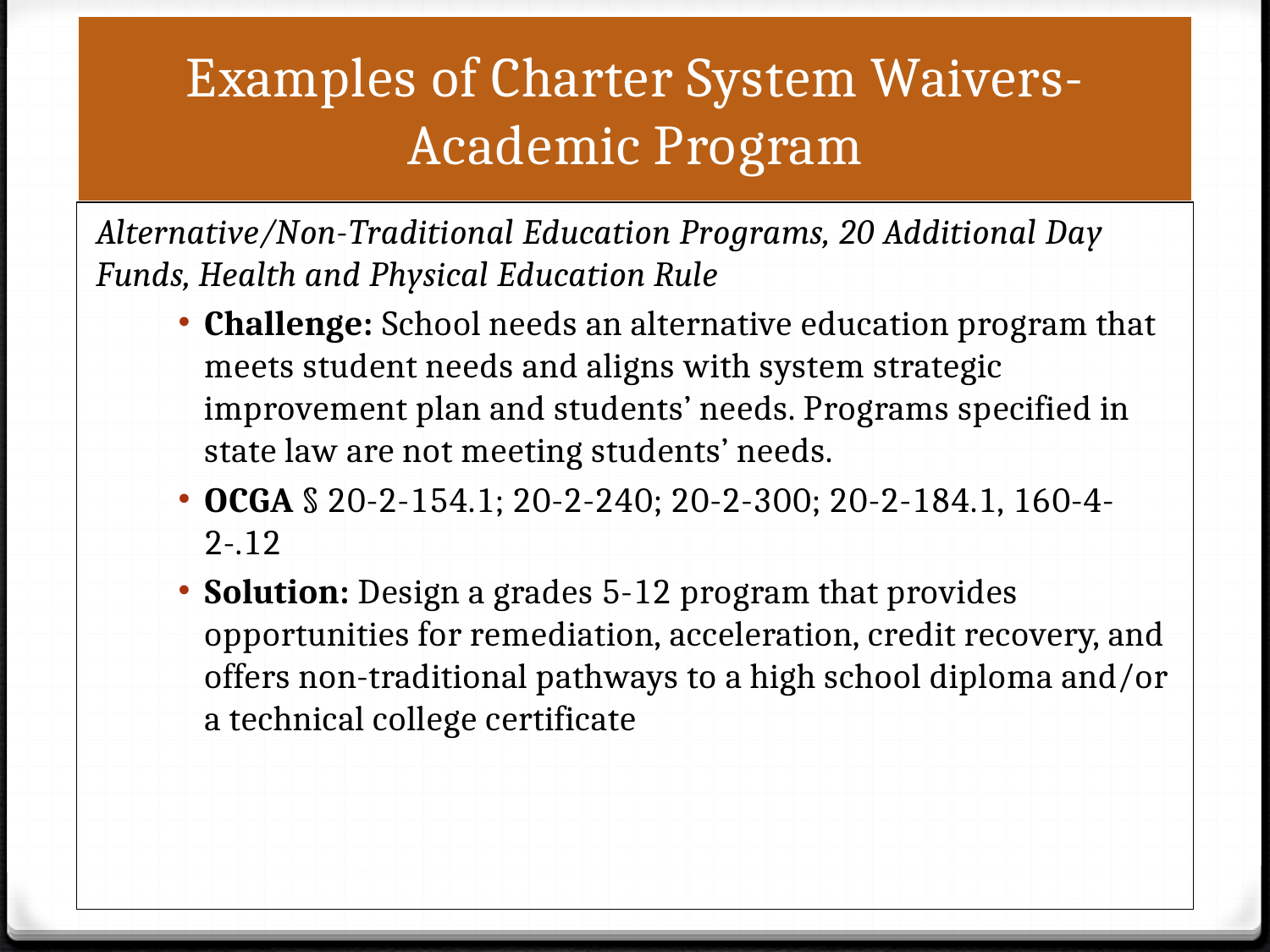

# Examples of Charter System Waivers- Academic Program
Alternative/Non-Traditional Education Programs, 20 Additional Day Funds, Health and Physical Education Rule
Challenge: School needs an alternative education program that meets student needs and aligns with system strategic improvement plan and students’ needs. Programs specified in state law are not meeting students’ needs.
OCGA § 20-2-154.1; 20-2-240; 20-2-300; 20-2-184.1, 160-4-2-.12
Solution: Design a grades 5-12 program that provides opportunities for remediation, acceleration, credit recovery, and offers non-traditional pathways to a high school diploma and/or a technical college certificate